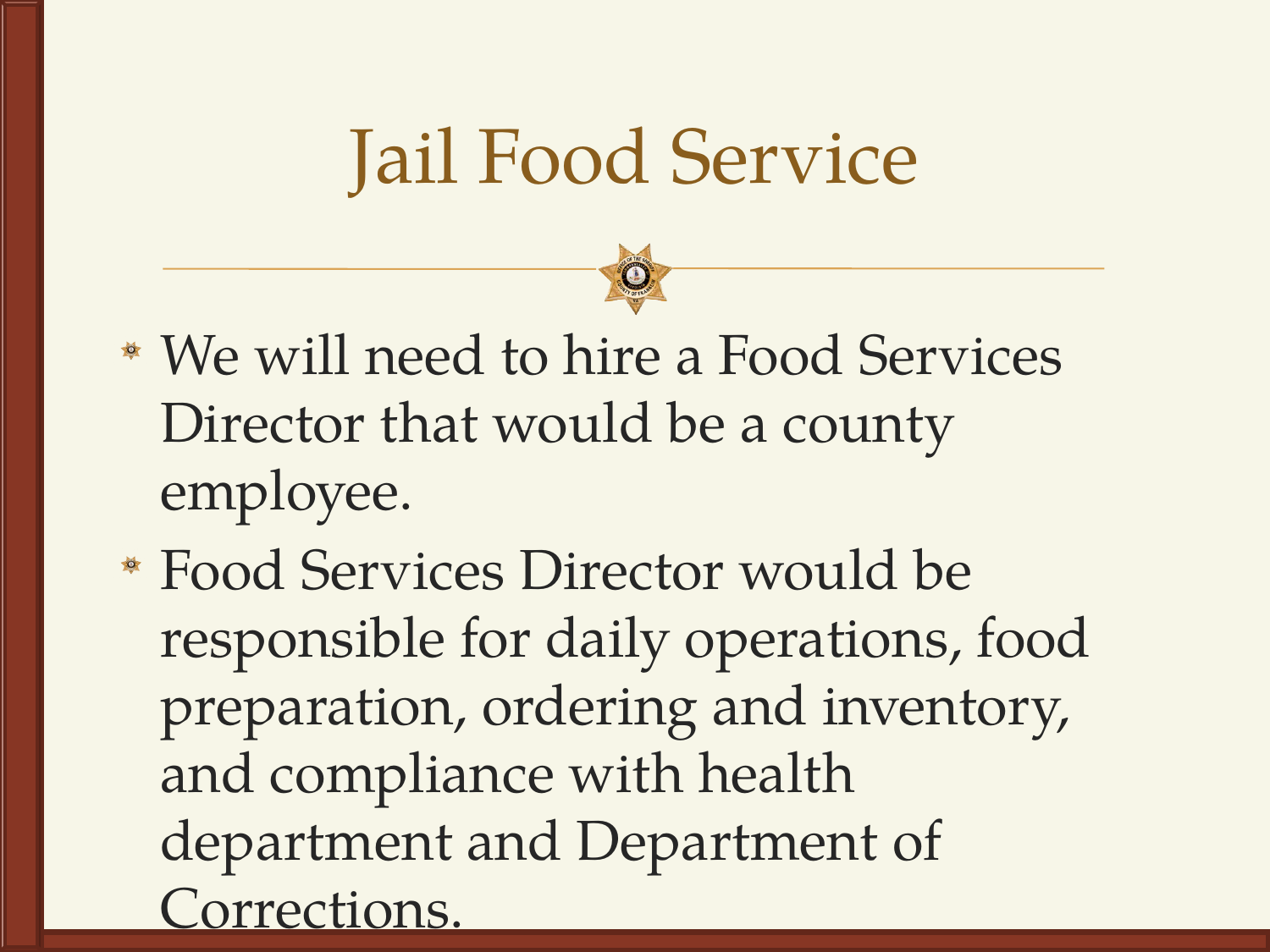

# Jail Food Service
We will need to hire a Food Services Director that would be a county employee.
Food Services Director would be responsible for daily operations, food preparation, ordering and inventory, and compliance with health department and Department of Corrections.